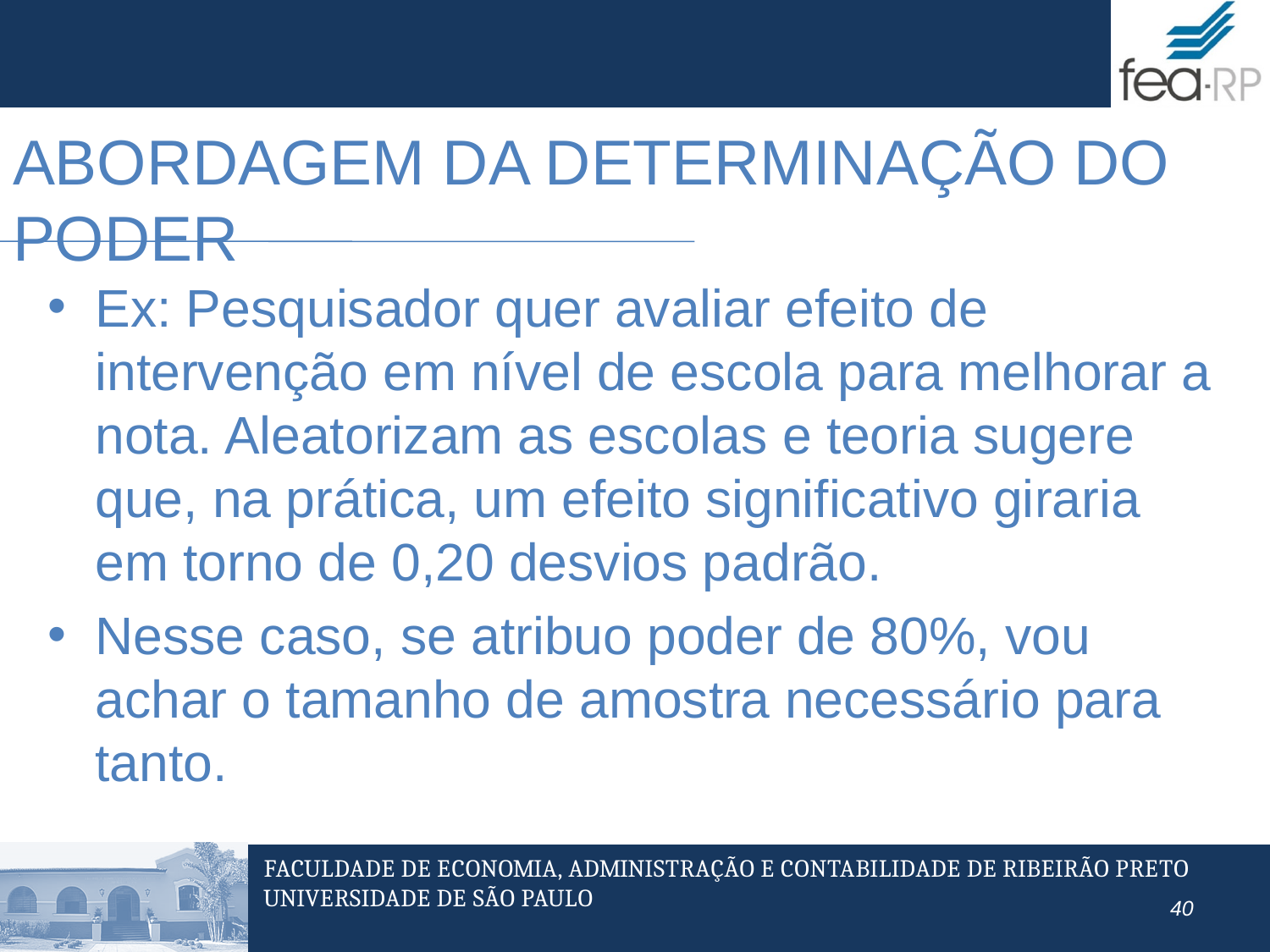

# Abordagem da determinação do poder
Ex: Pesquisador quer avaliar efeito de intervenção em nível de escola para melhorar a nota. Aleatorizam as escolas e teoria sugere que, na prática, um efeito significativo giraria em torno de 0,20 desvios padrão.
Nesse caso, se atribuo poder de 80%, vou achar o tamanho de amostra necessário para tanto.
40